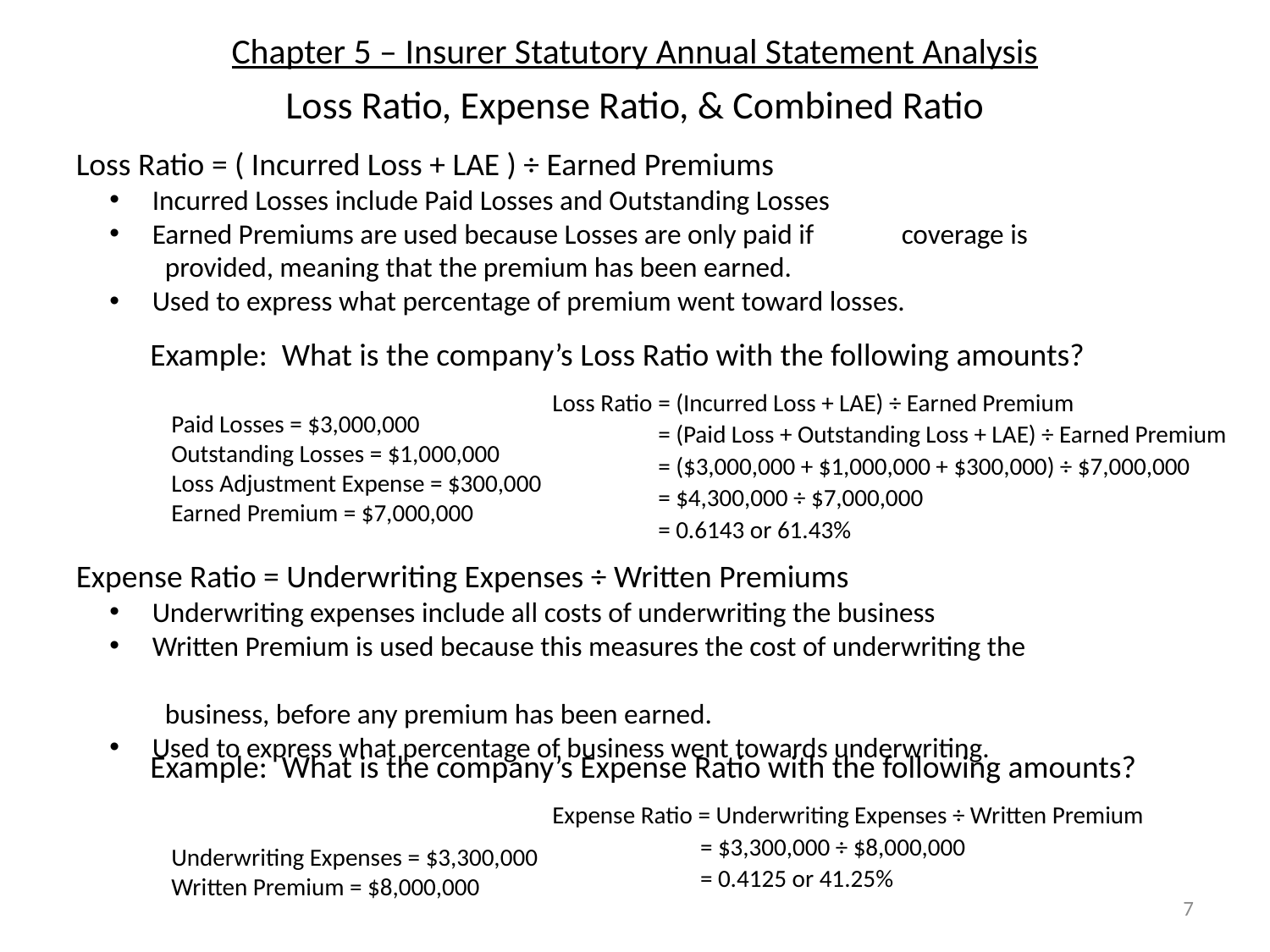

# Chapter 5 – Insurer Statutory Annual Statement Analysis
Loss Ratio, Expense Ratio, & Combined Ratio
Loss Ratio = ( Incurred Loss + LAE ) ÷ Earned Premiums
  Incurred Losses include Paid Losses and Outstanding Losses
  Earned Premiums are used because Losses are only paid if 	coverage is
    provided, meaning that the premium has been earned.
  Used to express what percentage of premium went toward losses.
Example:  What is the company’s Loss Ratio with the following amounts?
Loss Ratio = (Incurred Loss + LAE) ÷ Earned Premium
Paid Losses = $3,000,000
Outstanding Losses = $1,000,000
Loss Adjustment Expense = $300,000
Earned Premium = $7,000,000
= (Paid Loss + Outstanding Loss + LAE) ÷ Earned Premium
= ($3,000,000 + $1,000,000 + $300,000) ÷ $7,000,000
= $4,300,000 ÷ $7,000,000
= 0.6143 or 61.43%
Expense Ratio = Underwriting Expenses ÷ Written Premiums
  Underwriting expenses include all costs of underwriting the business
  Written Premium is used because this measures the cost of underwriting the
    business, before any premium has been earned.
  Used to express what percentage of business went towards underwriting.
Example:  What is the company’s Expense Ratio with the following amounts?
Expense Ratio = Underwriting Expenses ÷ Written Premium
= $3,300,000 ÷ $8,000,000
Underwriting Expenses = $3,300,000
Written Premium = $8,000,000
= 0.4125 or 41.25%
7